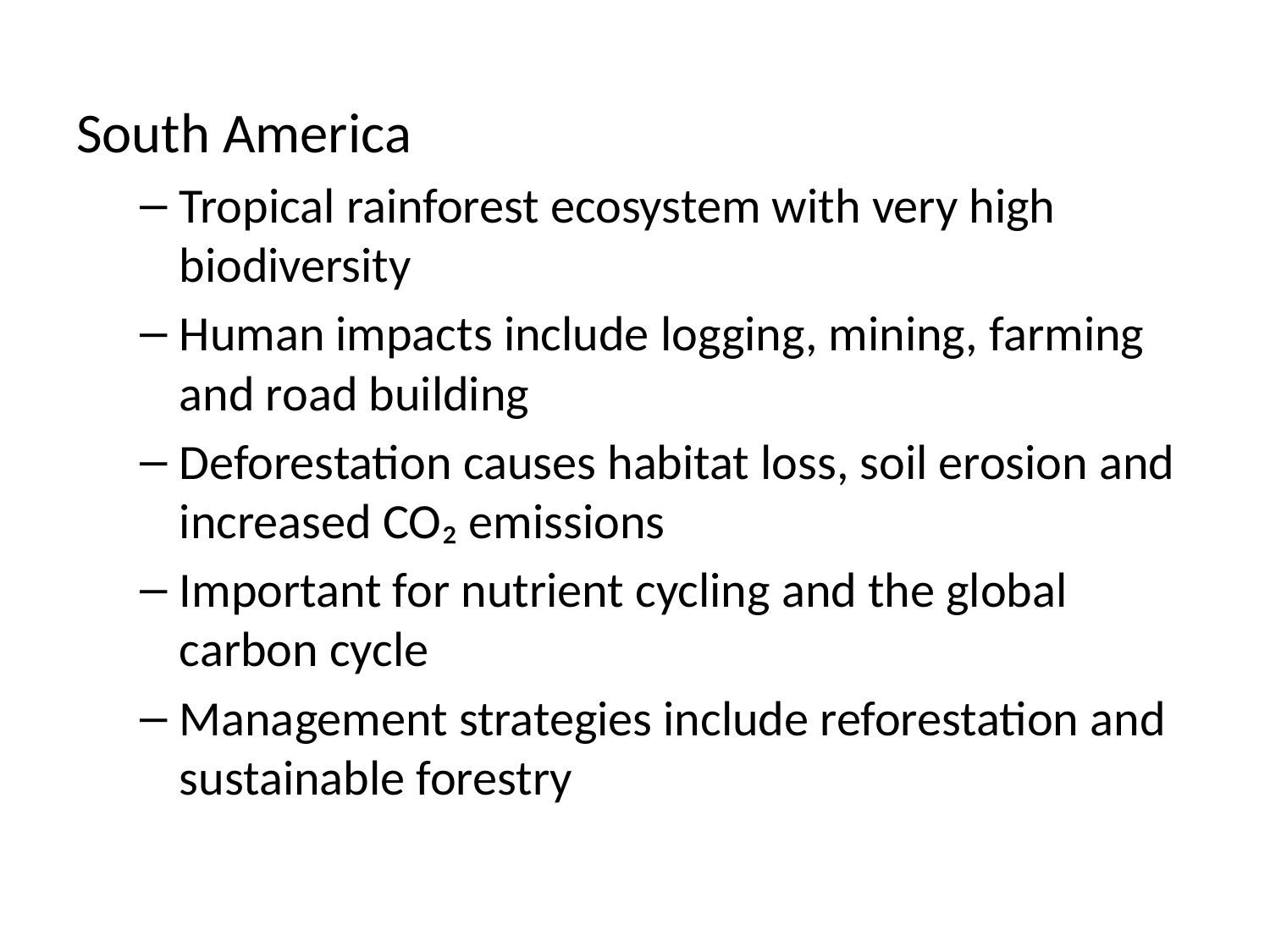

South America
Tropical rainforest ecosystem with very high biodiversity
Human impacts include logging, mining, farming and road building
Deforestation causes habitat loss, soil erosion and increased CO₂ emissions
Important for nutrient cycling and the global carbon cycle
Management strategies include reforestation and sustainable forestry